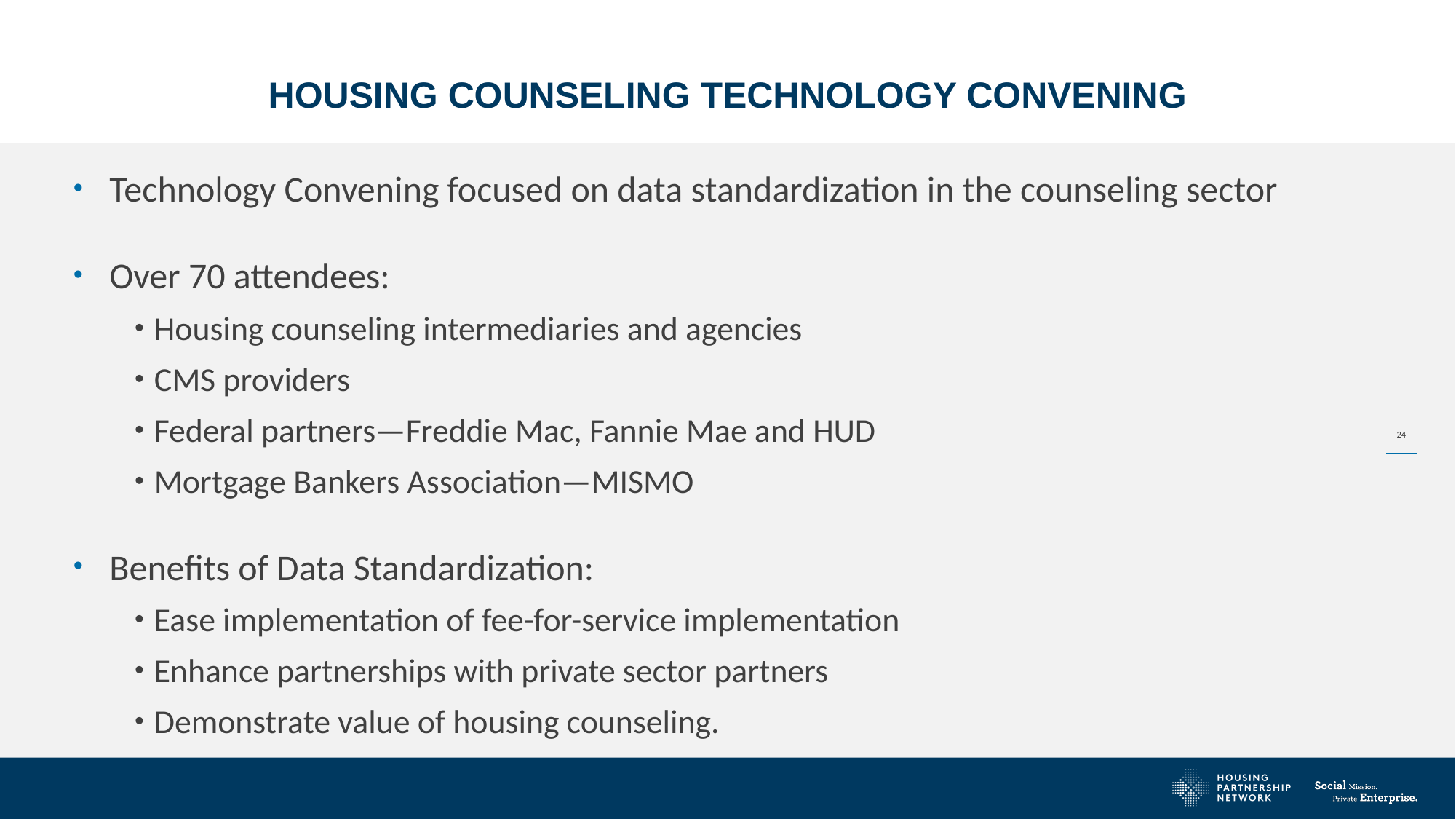

# Housing counseling Technology convening
Technology Convening focused on data standardization in the counseling sector
Over 70 attendees:
Housing counseling intermediaries and agencies
CMS providers
Federal partners—Freddie Mac, Fannie Mae and HUD
Mortgage Bankers Association—MISMO
Benefits of Data Standardization:
Ease implementation of fee-for-service implementation
Enhance partnerships with private sector partners
Demonstrate value of housing counseling.